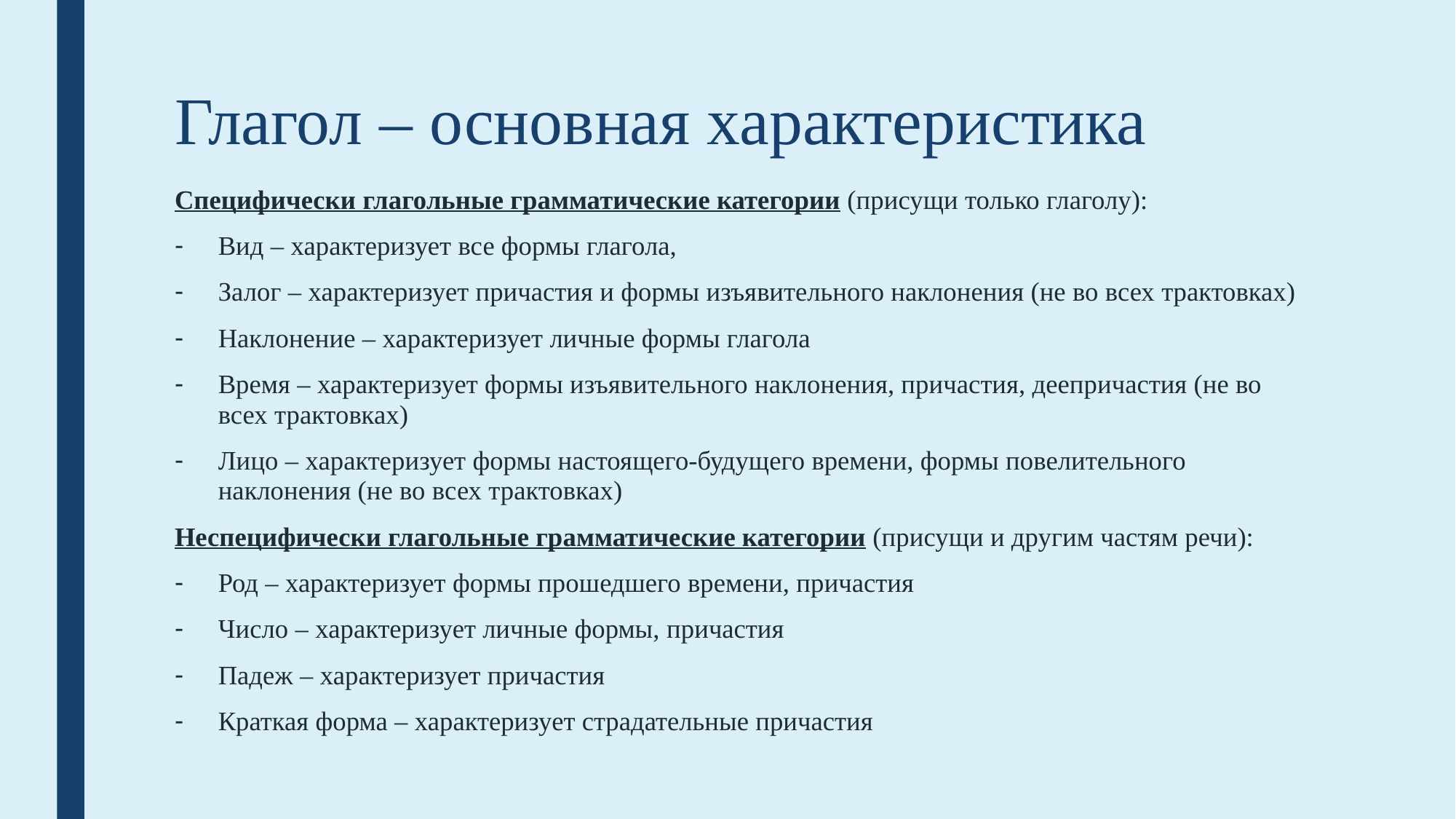

# Глагол – основная характеристика
Специфически глагольные грамматические категории (присущи только глаголу):
Вид – характеризует все формы глагола,
Залог – характеризует причастия и формы изъявительного наклонения (не во всех трактовках)
Наклонение – характеризует личные формы глагола
Время – характеризует формы изъявительного наклонения, причастия, деепричастия (не во всех трактовках)
Лицо – характеризует формы настоящего-будущего времени, формы повелительного наклонения (не во всех трактовках)
Неспецифически глагольные грамматические категории (присущи и другим частям речи):
Род – характеризует формы прошедшего времени, причастия
Число – характеризует личные формы, причастия
Падеж – характеризует причастия
Краткая форма – характеризует страдательные причастия